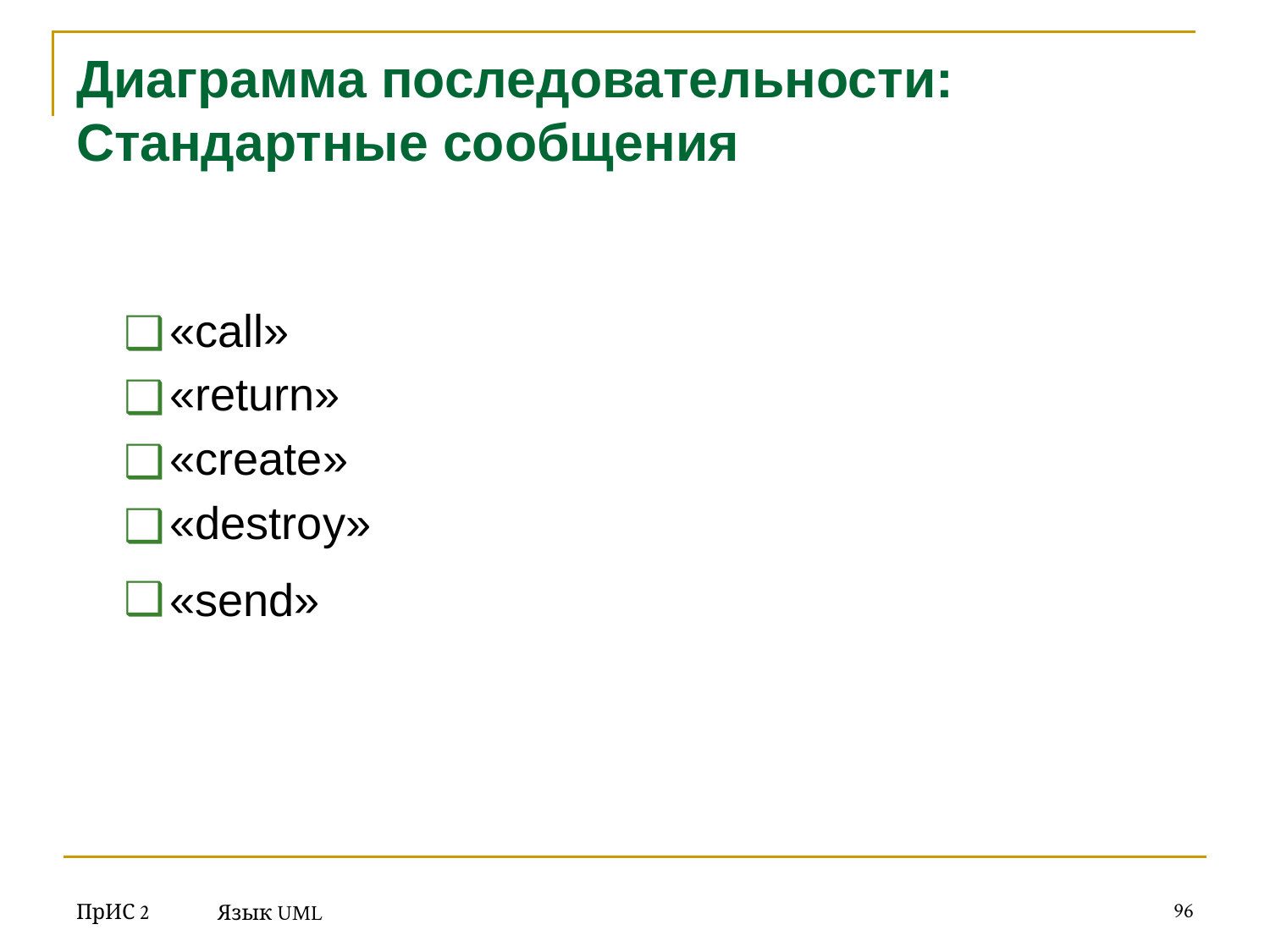

# Диаграмма последовательности: Стандартные сообщения

«call»
«return»
«create»
«destroy»
«send»
ПрИС 2
96
Язык UML